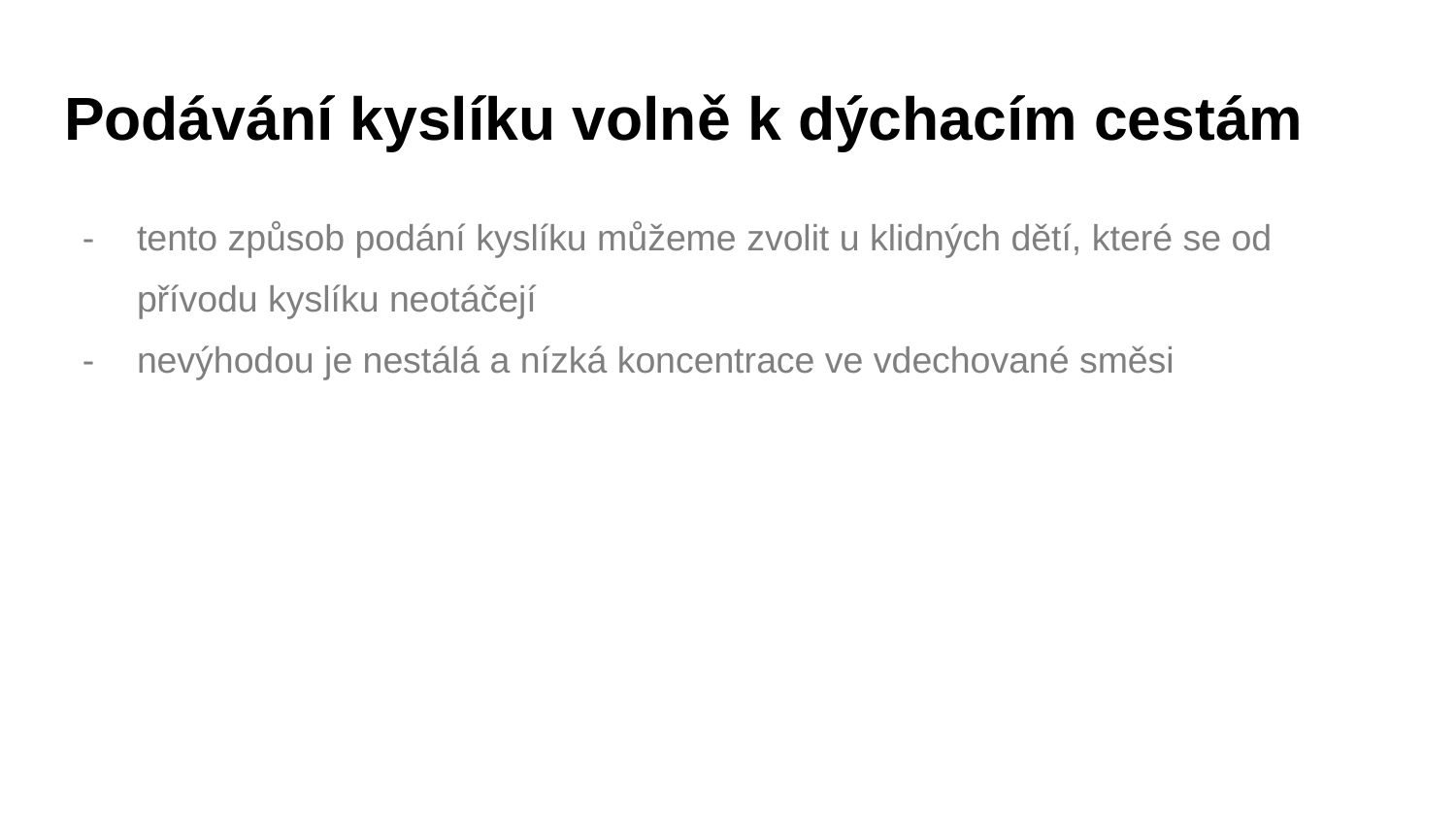

# Podávání kyslíku volně k dýchacím cestám
tento způsob podání kyslíku můžeme zvolit u klidných dětí, které se od přívodu kyslíku neotáčejí
nevýhodou je nestálá a nízká koncentrace ve vdechované směsi